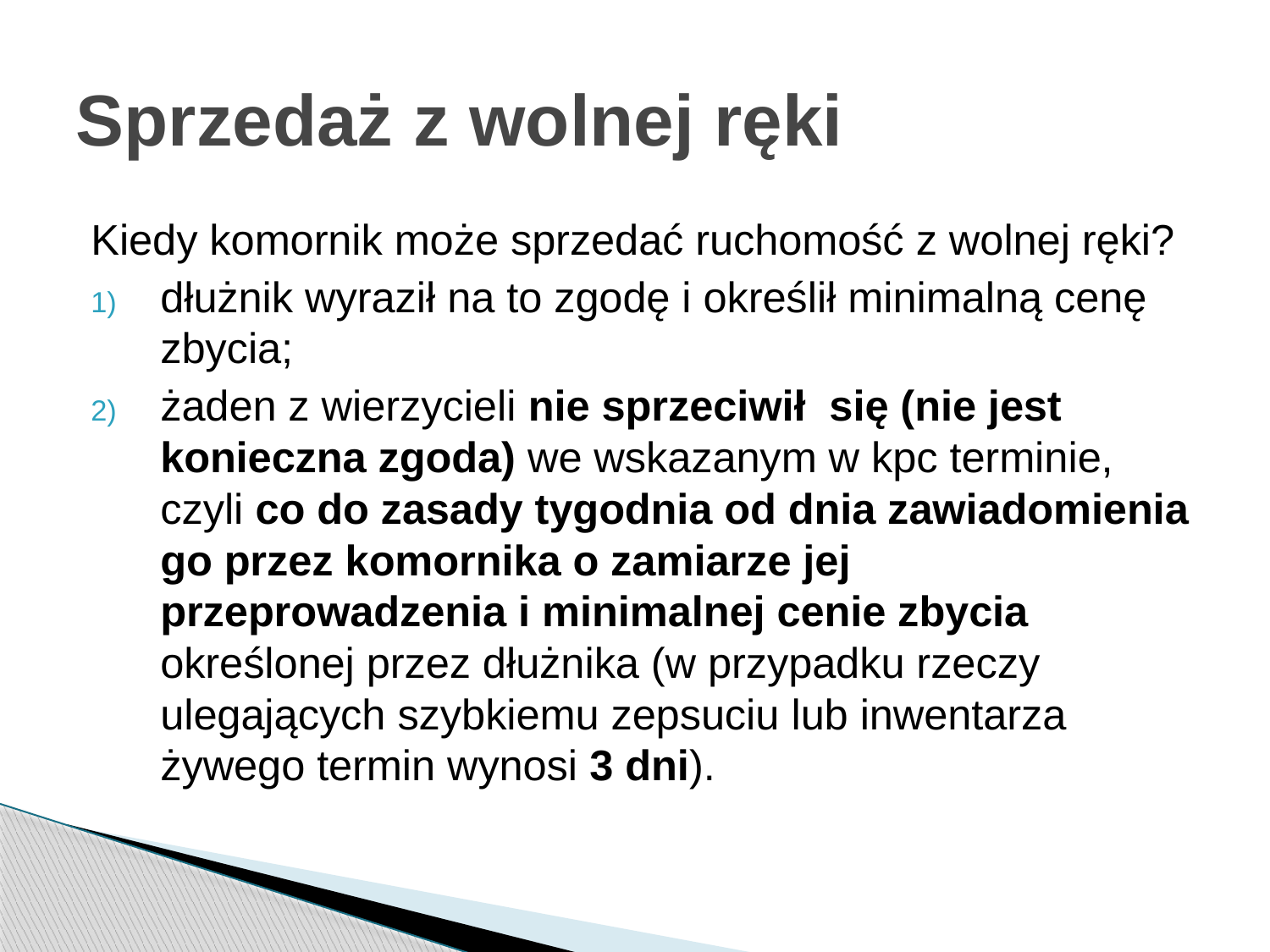

# Sprzedaż z wolnej ręki
Kiedy komornik może sprzedać ruchomość z wolnej ręki?
dłużnik wyraził na to zgodę i określił minimalną cenę zbycia;
żaden z wierzycieli nie sprzeciwił  się (nie jest konieczna zgoda) we wskazanym w kpc terminie, czyli co do zasady tygodnia od dnia zawiadomienia go przez komornika o zamiarze jej przeprowadzenia i minimalnej cenie zbycia określonej przez dłużnika (w przypadku rzeczy ulegających szybkiemu zepsuciu lub inwentarza żywego termin wynosi 3 dni).